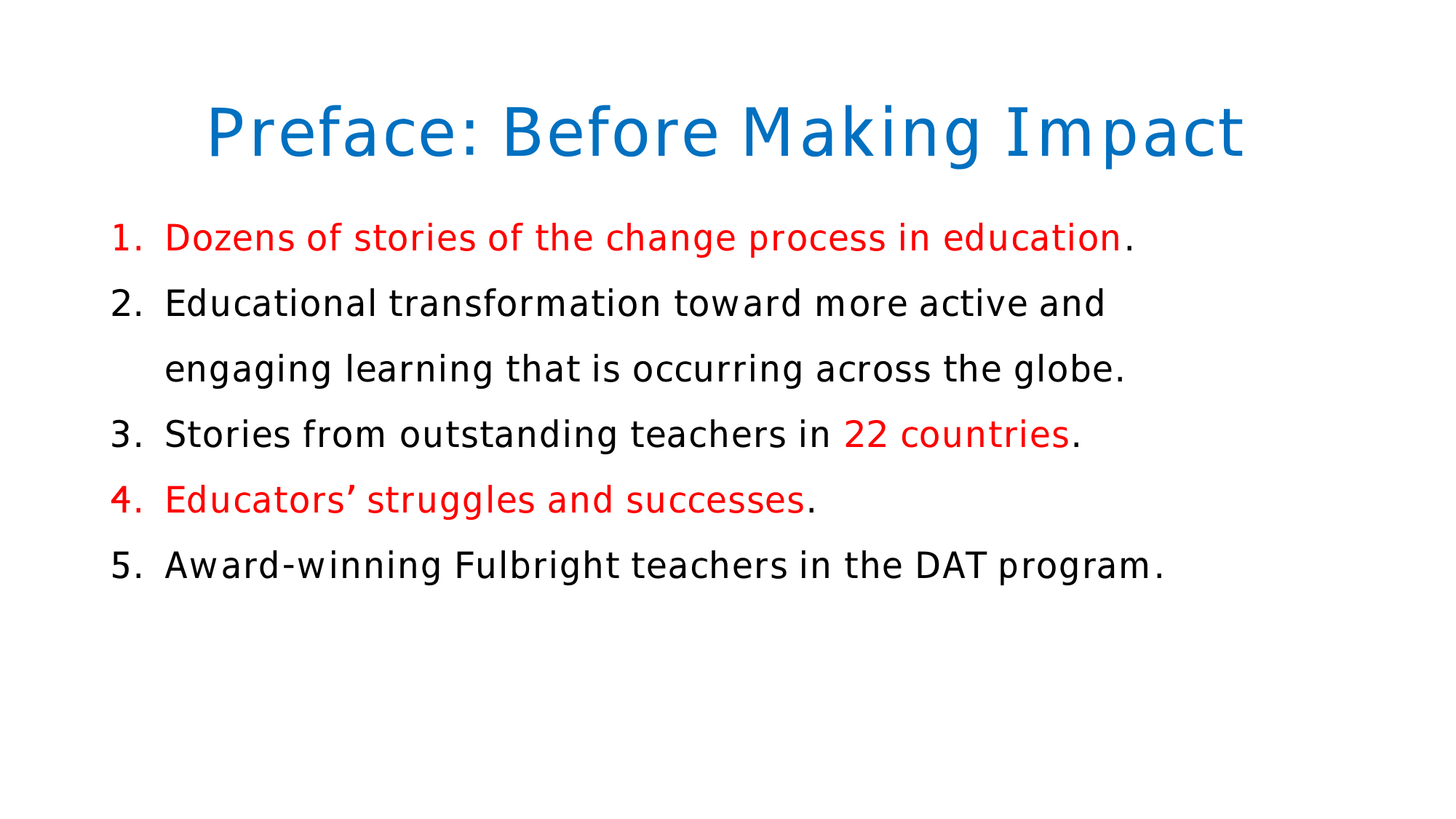

# Preface: Before Making Impact
Dozens of stories of the change process in education.
Educational transformation toward more active and engaging learning that is occurring across the globe.
Stories from outstanding teachers in 22 countries.
Educators’ struggles and successes.
Award-winning Fulbright teachers in the DAT program.